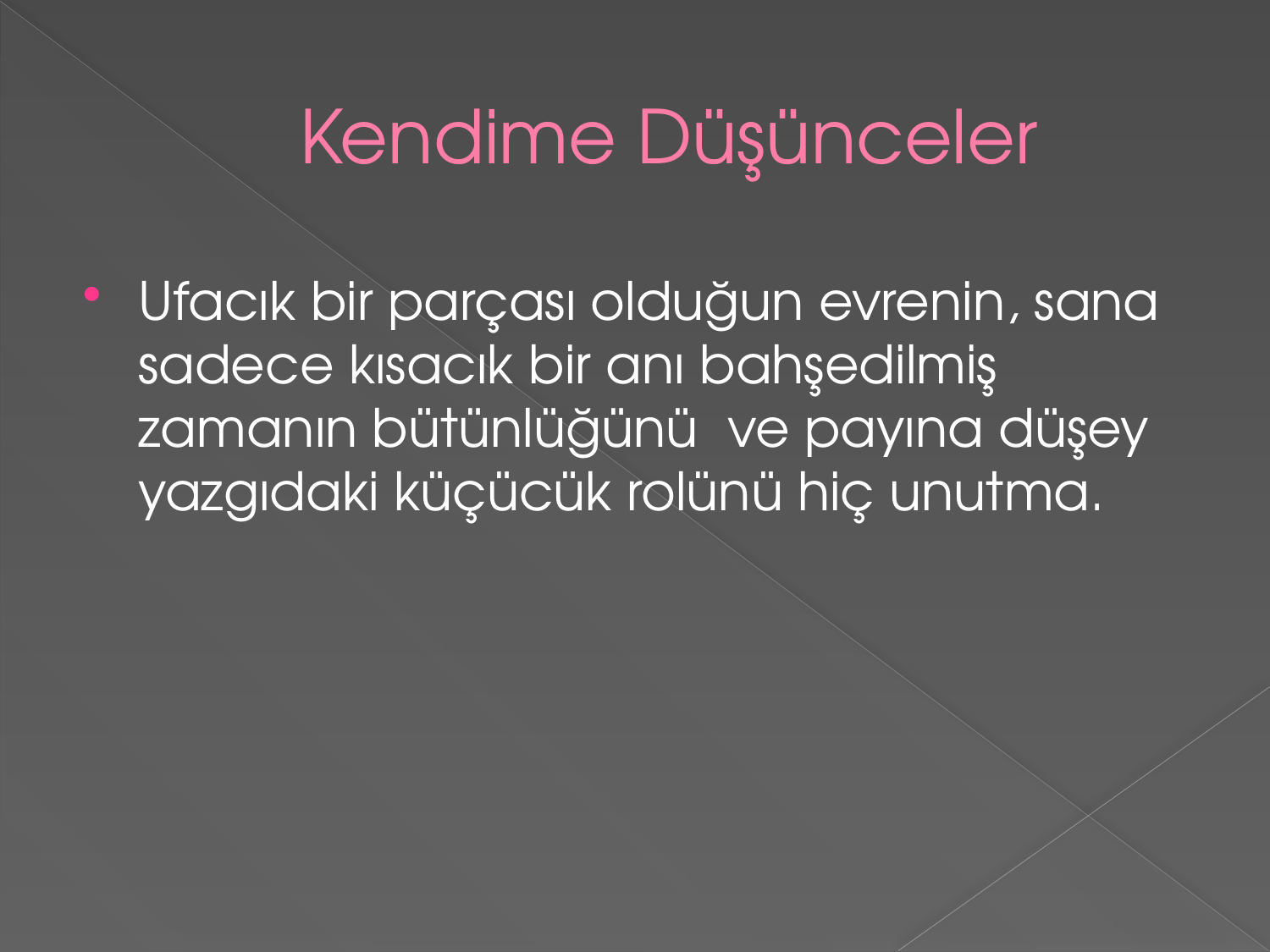

# Kendime Düşünceler
Ufacık bir parçası olduğun evrenin, sana sadece kısacık bir anı bahşedilmiş zamanın bütünlüğünü  ve payına düşey yazgıdaki küçücük rolünü hiç unutma.